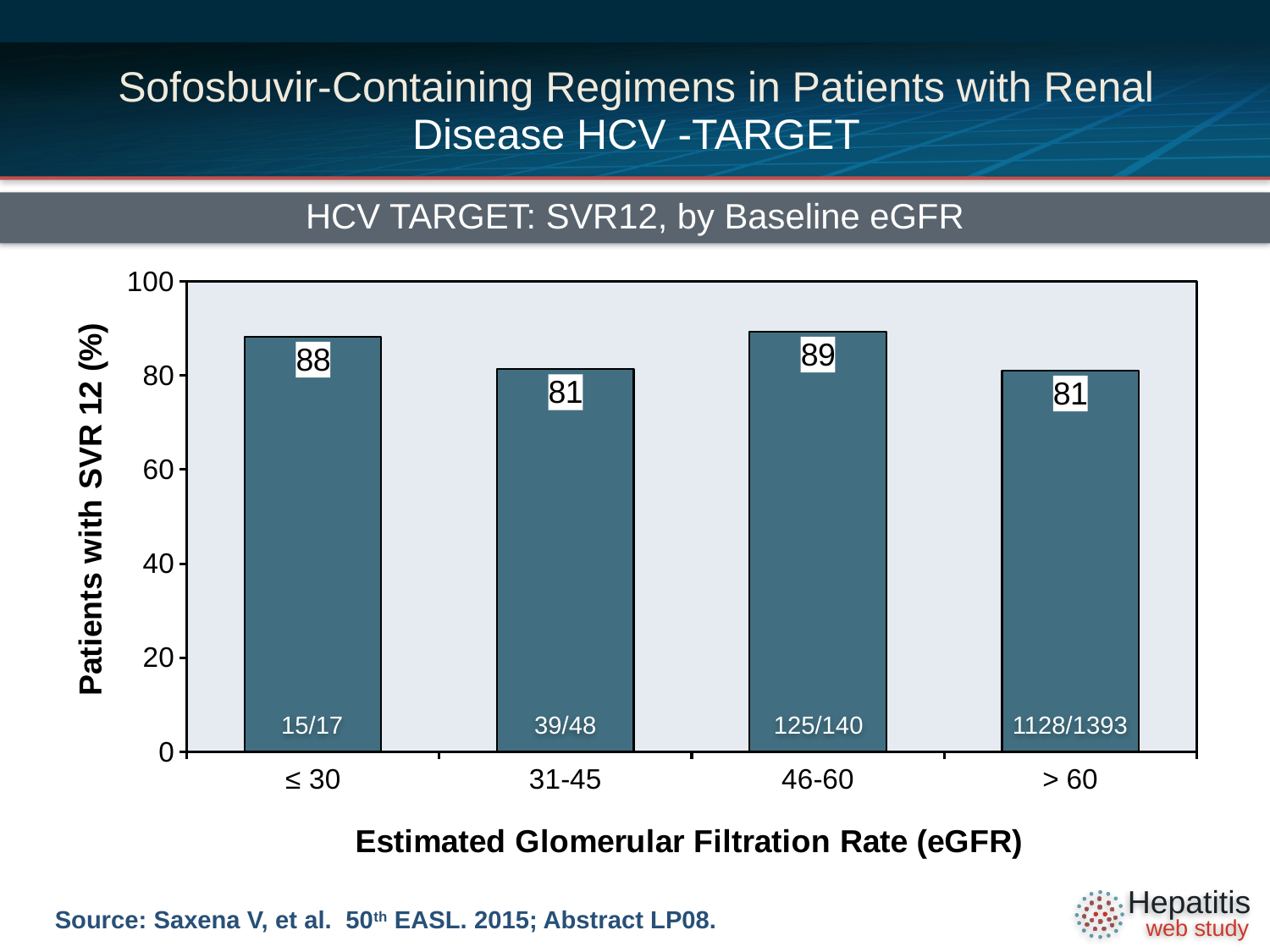

# Sofosbuvir-Containing Regimens in Patients with Renal Disease HCV -TARGET
HCV TARGET: SVR12, by Baseline eGFR

### Chart

| Category |  |
|---|---|
| ≤ 30 | 88.2 |
| 31-45 | 81.3 |
| 46-60 | 89.3 |
| > 60 | 81.0 |
15/17
39/48
125/140
1128/1393
Source: Saxena V, et al.  50th EASL. 2015; Abstract LP08.